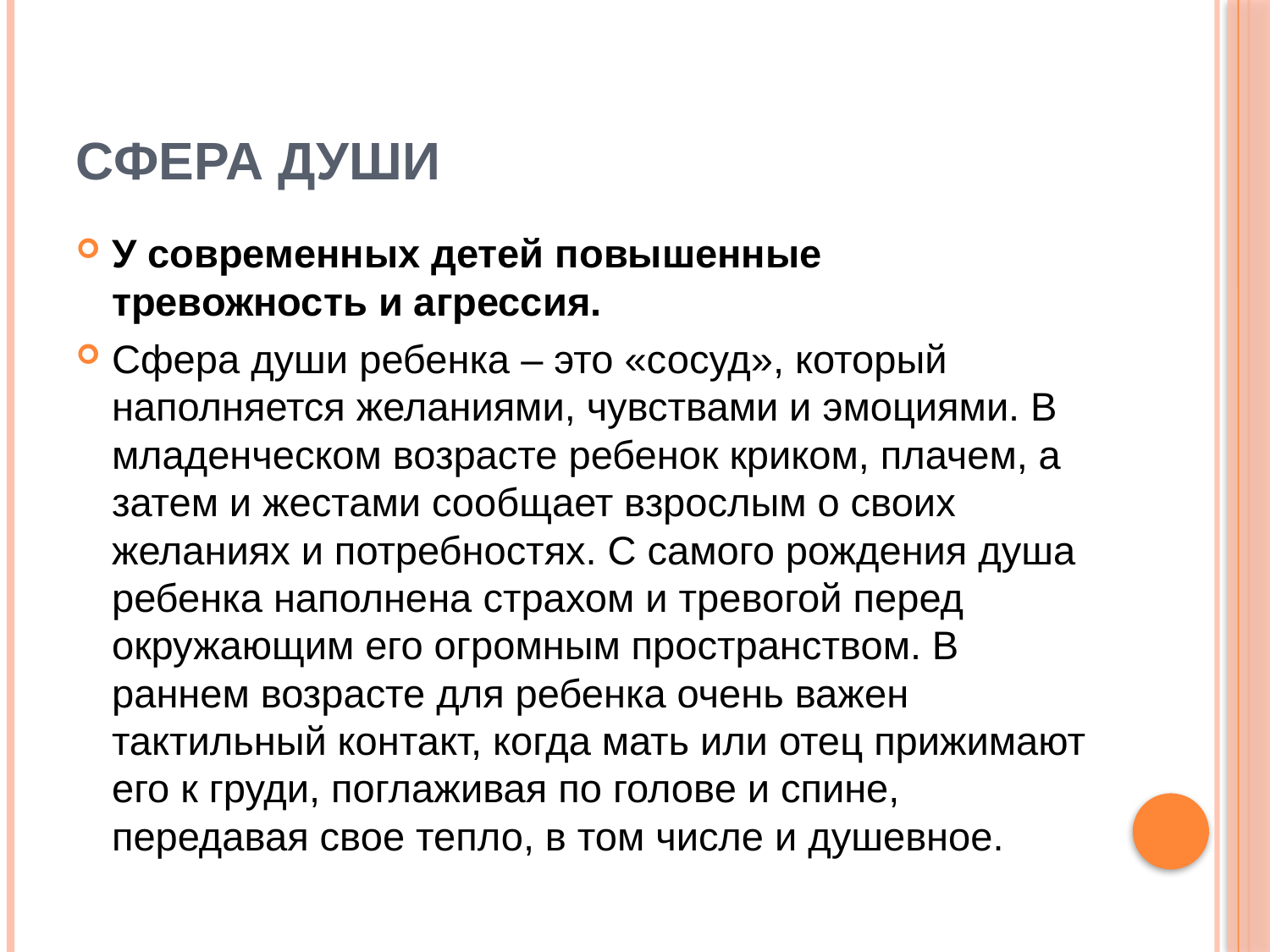

# Сфера души
У современных детей повышенные тревожность и агрессия.
Сфера души ребенка – это «сосуд», который наполняется желаниями, чувствами и эмоциями. В младенческом возрасте ребенок криком, плачем, а затем и жестами сообщает взрослым о своих желаниях и потребностях. С самого рождения душа ребенка наполнена страхом и тревогой перед окружающим его огромным пространством. В раннем возрасте для ребенка очень важен тактильный контакт, когда мать или отец прижимают его к груди, поглаживая по голове и спине, передавая свое тепло, в том числе и душевное.